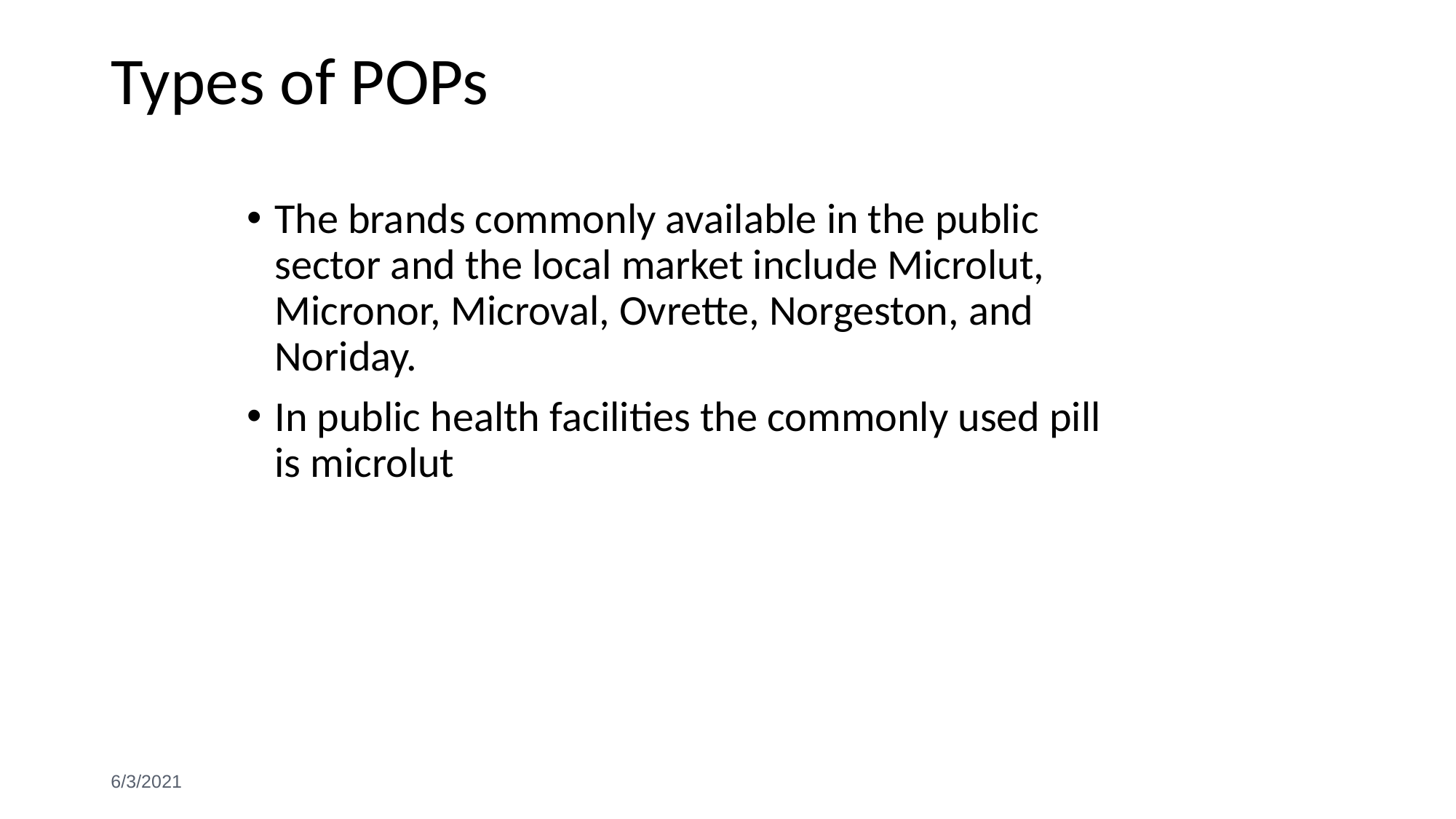

# Types of POPs
The brands commonly available in the public sector and the local market include Microlut, Micronor, Microval, Ovrette, Norgeston, and Noriday.
In public health facilities the commonly used pill is microlut
6/3/2021
46